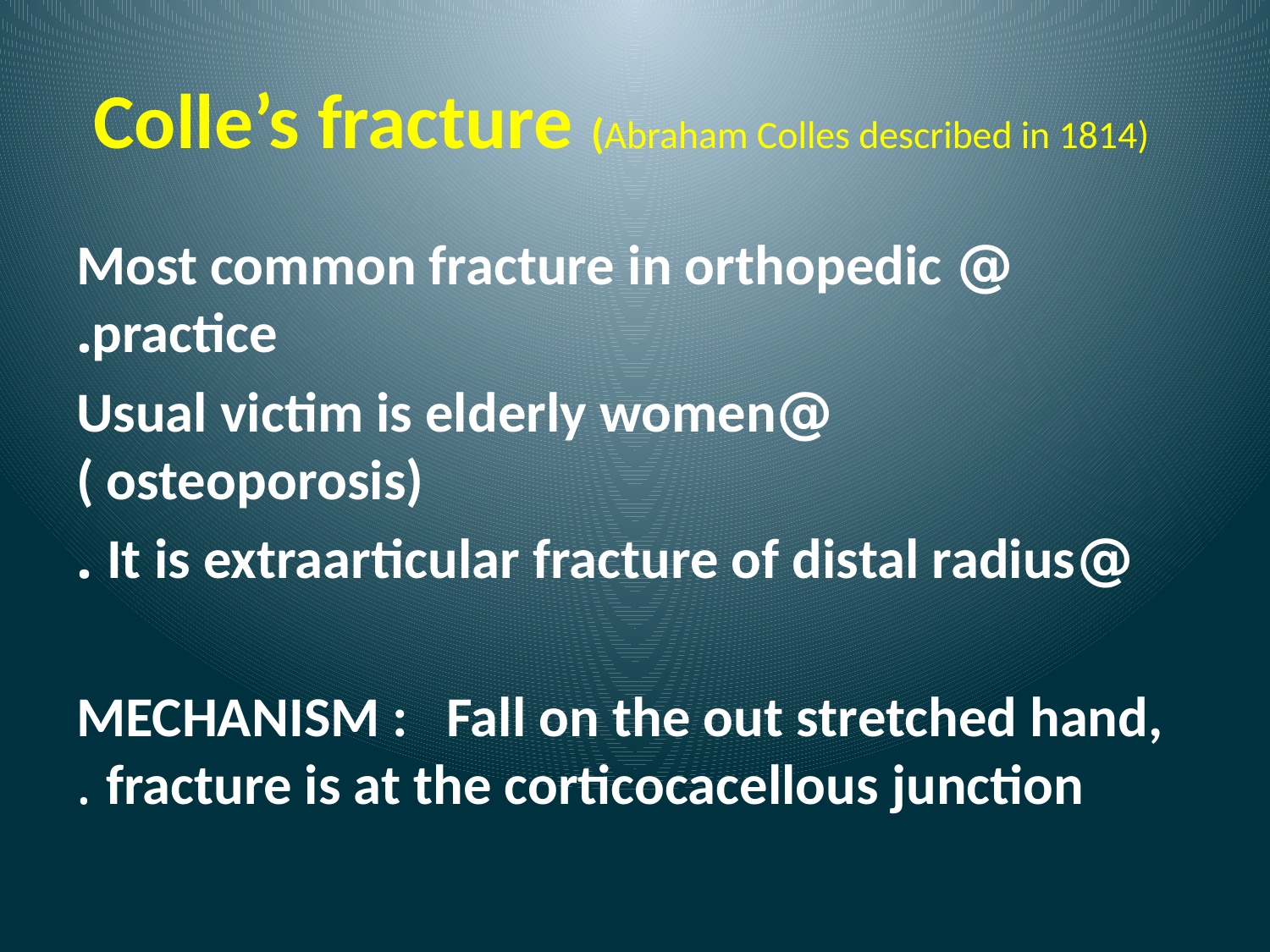

# Colle’s fracture (Abraham Colles described in 1814)
@ Most common fracture in orthopedic practice.
@Usual victim is elderly women ( osteoporosis)
@It is extraarticular fracture of distal radius .

MECHANISM :   Fall on the out stretched hand, fracture is at the corticocacellous junction .